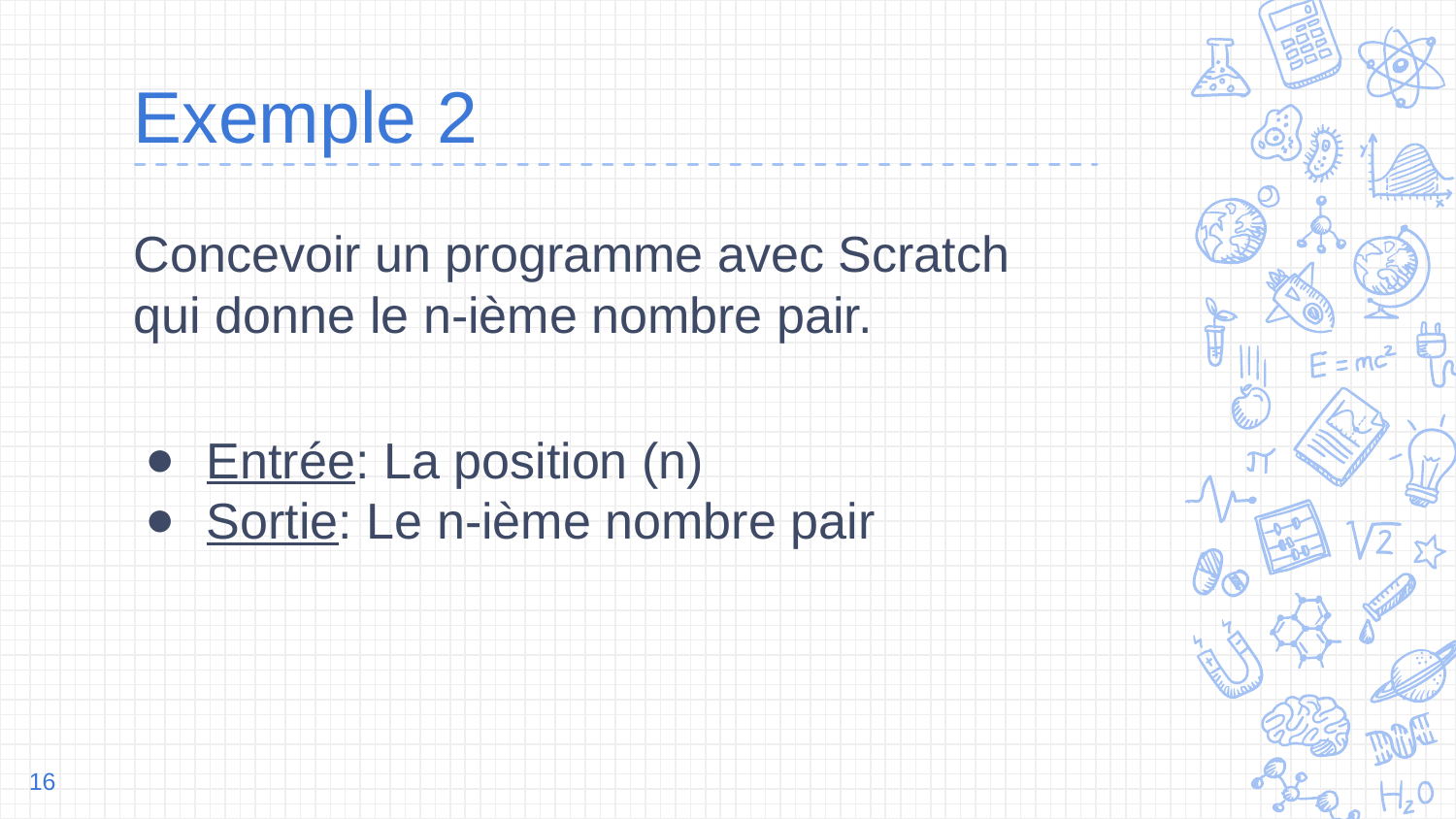

# Exemple 2
Concevoir un programme avec Scratch qui donne le n-ième nombre pair.

Entrée: La position (n)
Sortie: Le n-ième nombre pair
16